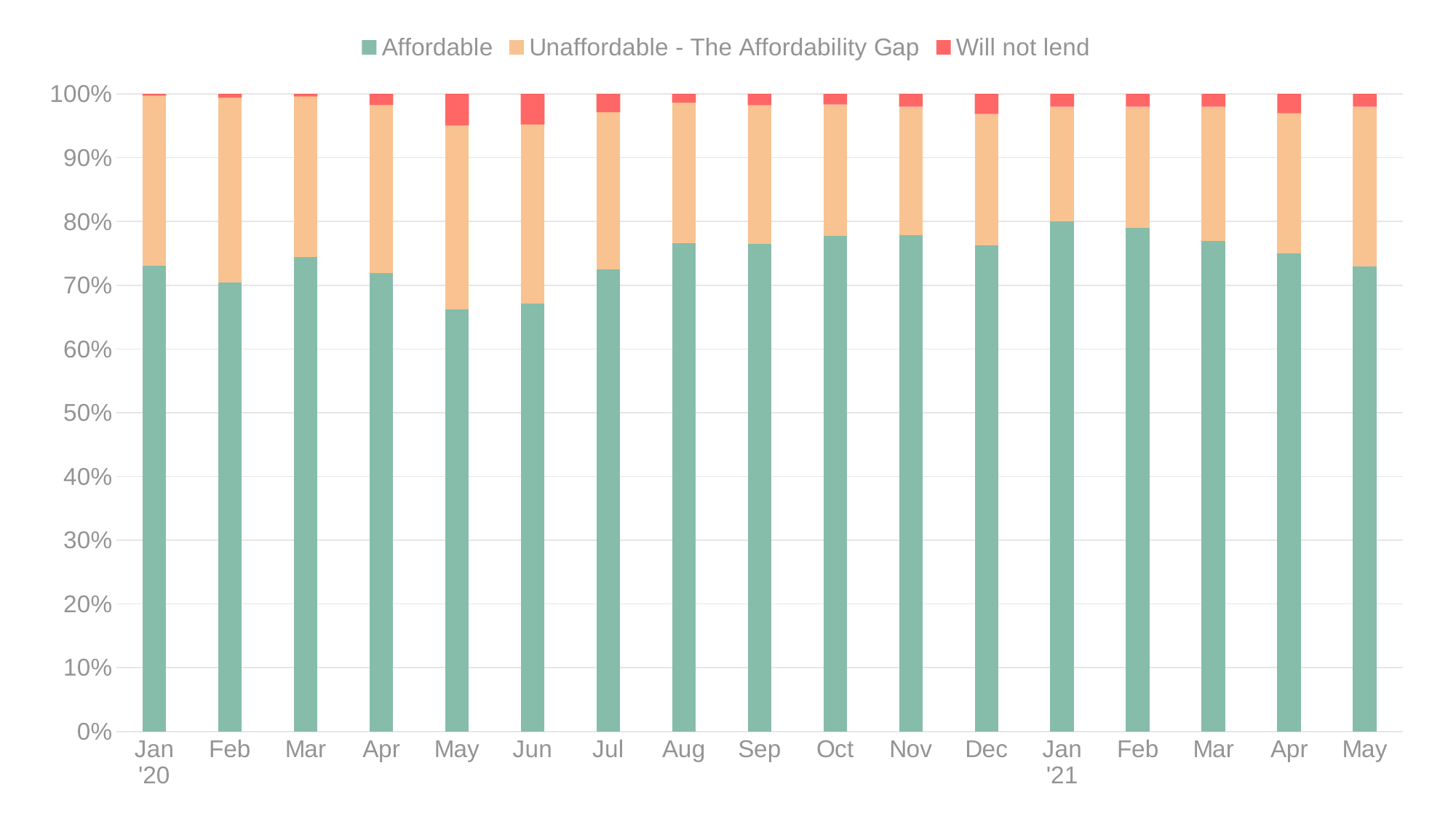

### Chart

| Category | Affordable | Unaffordable - The Affordability Gap | Will not lend |
|---|---|---|---|
| Jan '20 | 0.7306999999999999 | 0.2666 | 0.0027 |
| Feb | 0.7045 | 0.2899 | 0.005600000000000001 |
| Mar | 0.7445 | 0.2518 | 0.0037 |
| Apr | 0.7193999999999999 | 0.2635 | 0.0171 |
| May | 0.6618 | 0.2884 | 0.049800000000000004 |
| Jun | 0.6711 | 0.2812 | 0.04769999999999999 |
| Jul | 0.7252 | 0.2462 | 0.0286 |
| Aug | 0.7656999999999999 | 0.2208 | 0.013600000000000001 |
| Sep | 0.7648999999999999 | 0.2175 | 0.0175 |
| Oct | 0.7777 | 0.20579999999999998 | 0.0165 |
| Nov | 0.779 | 0.201 | 0.02 |
| Dec | 0.7625 | 0.2061 | 0.031400000000000004 |
| Jan '21 | 0.8 | 0.18 | 0.02 |
| Feb | 0.79 | 0.19 | 0.02 |
| Mar | 0.77 | 0.21 | 0.02 |
| Apr | 0.75 | 0.22 | 0.03 |
| May | 0.73 | 0.25 | 0.02 |